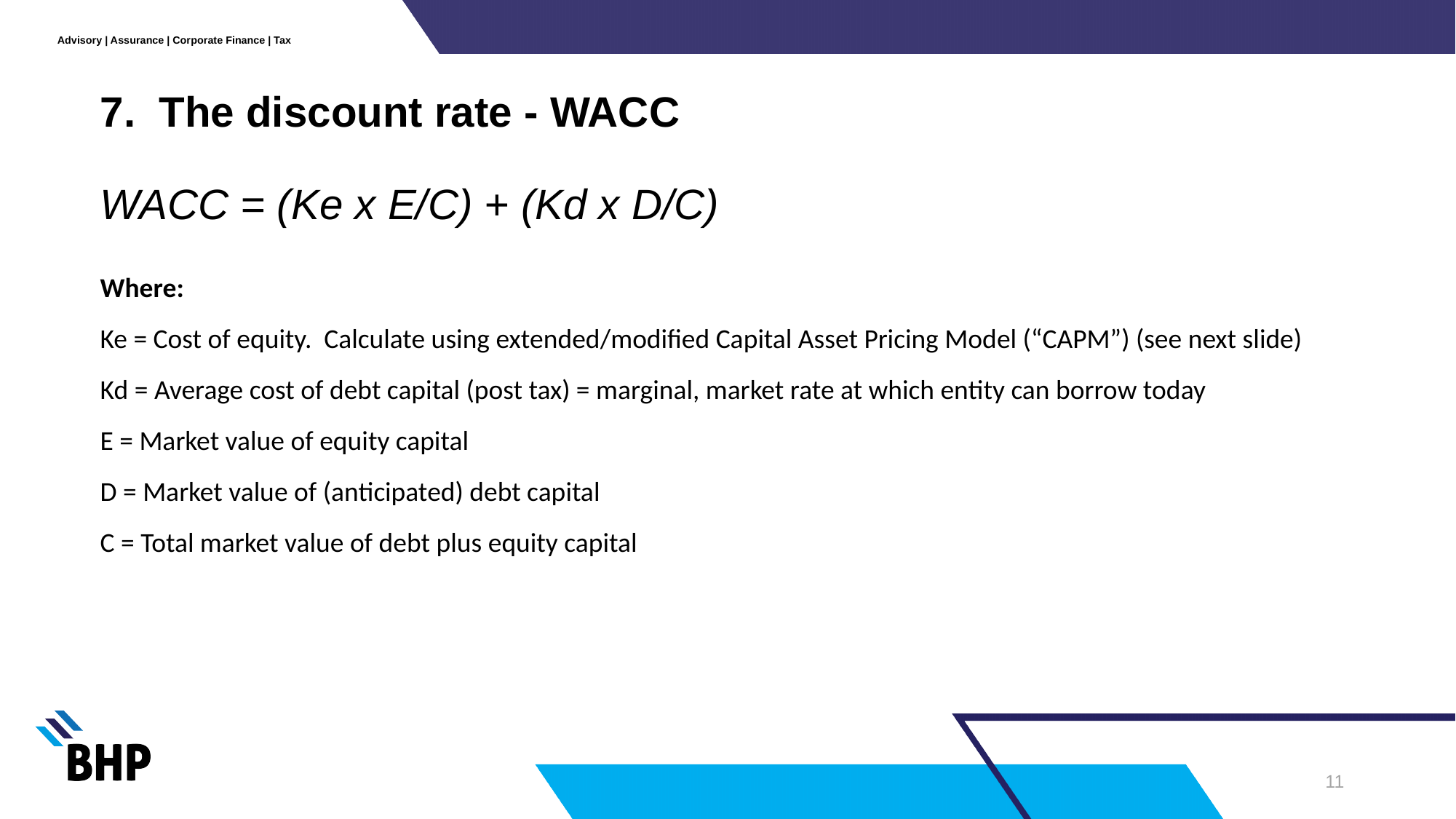

# 7.  The discount rate - WACC

WACC = (Ke x E/C) + (Kd x D/C)

Where:
Ke = Cost of equity.  Calculate using extended/modified Capital Asset Pricing Model (“CAPM”) (see next slide)
Kd = Average cost of debt capital (post tax) = marginal, market rate at which entity can borrow today
E = Market value of equity capital
D = Market value of (anticipated) debt capital
C = Total market value of debt plus equity capital

11